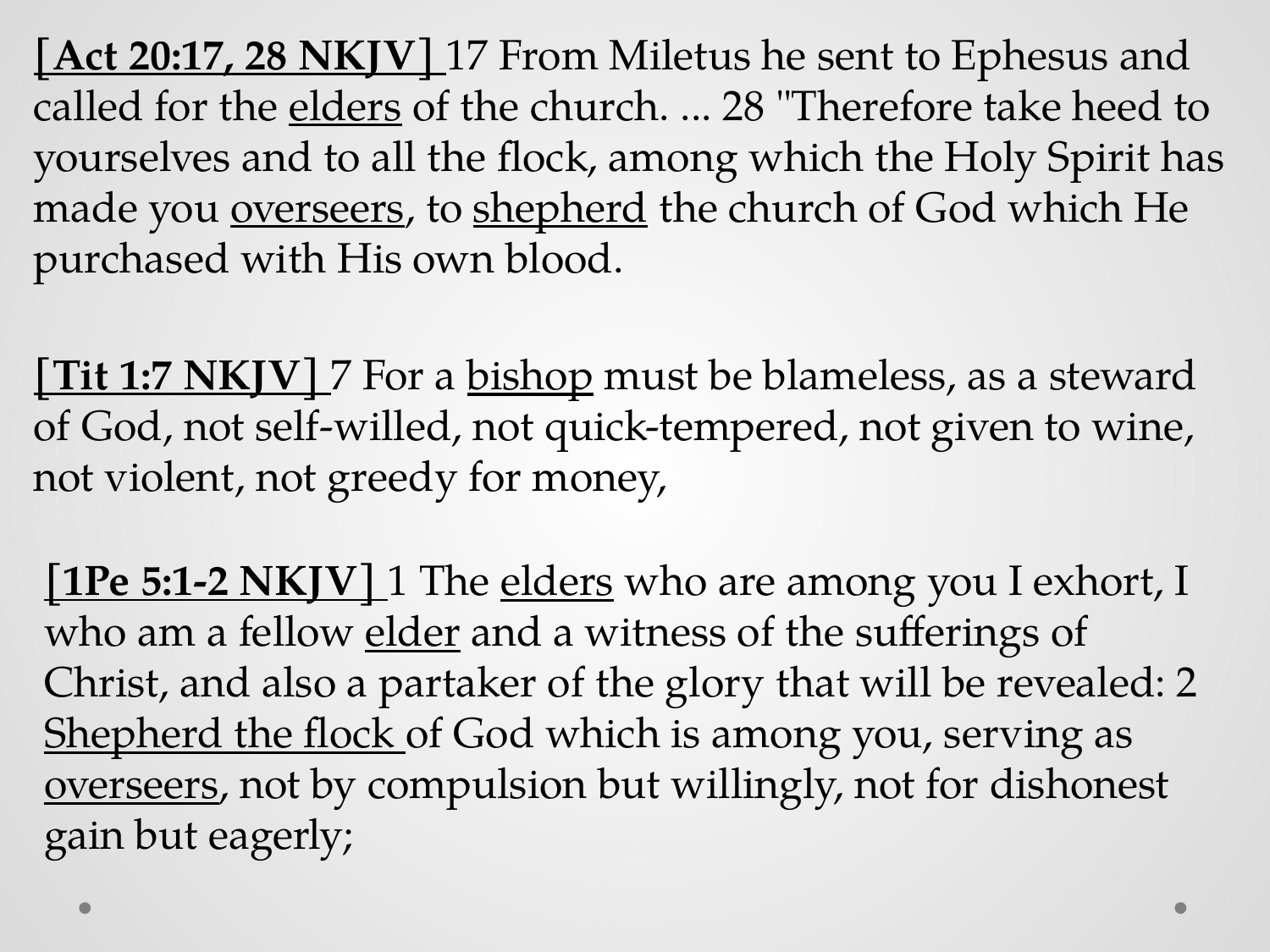

[Act 20:17, 28 NKJV] 17 From Miletus he sent to Ephesus and called for the elders of the church. ... 28 "Therefore take heed to yourselves and to all the flock, among which the Holy Spirit has made you overseers, to shepherd the church of God which He purchased with His own blood.
[Tit 1:7 NKJV] 7 For a bishop must be blameless, as a steward of God, not self-willed, not quick-tempered, not given to wine, not violent, not greedy for money,
[1Pe 5:1-2 NKJV] 1 The elders who are among you I exhort, I who am a fellow elder and a witness of the sufferings of Christ, and also a partaker of the glory that will be revealed: 2 Shepherd the flock of God which is among you, serving as overseers, not by compulsion but willingly, not for dishonest gain but eagerly;